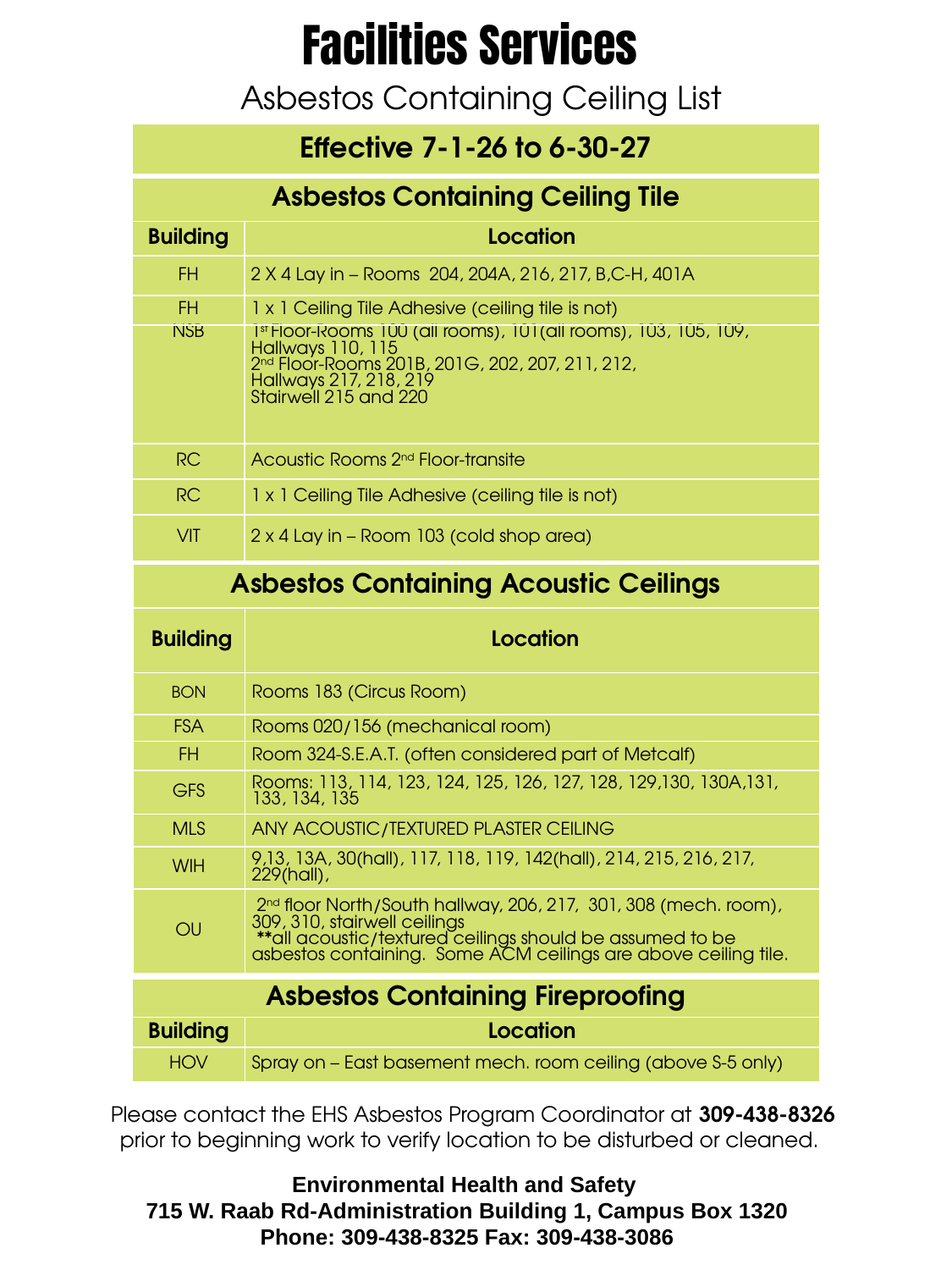

Facilities Services
Asbestos Containing Ceiling List
| Effective 7-1-26 to 6-30-27 |  |
| --- | --- |
| Asbestos Containing Ceiling Tile |  |
| Building | Location |
| FH | 2 X 4 Lay in – Rooms 204, 204A, 216, 217, B,C-H, 401A |
| FH | 1 x 1 Ceiling Tile Adhesive (ceiling tile is not) |
| NSB | 1st Floor-Rooms 100 (all rooms), 101(all rooms), 103, 105, 109, Hallways 110, 115 2nd Floor-Rooms 201B, 201G, 202, 207, 211, 212, Hallways 217, 218, 219 Stairwell 215 and 220 |
| RC | Acoustic Rooms 2nd Floor-transite |
| RC | 1 x 1 Ceiling Tile Adhesive (ceiling tile is not) |
| VIT | 2 x 4 Lay in – Room 103 (cold shop area) |
| Asbestos Containing Acoustic Ceilings |  |
| --- | --- |
| Building | Location |
| BON | Rooms 183 (Circus Room) |
| FSA | Rooms 020/156 (mechanical room) |
| FH | Room 324-S.E.A.T. (often considered part of Metcalf) |
| GFS | Rooms: 113, 114, 123, 124, 125, 126, 127, 128, 129,130, 130A,131, 133, 134, 135 |
| MLS | ANY ACOUSTIC/TEXTURED PLASTER CEILING |
| WIH | 9,13, 13A, 30(hall), 117, 118, 119, 142(hall), 214, 215, 216, 217, 229(hall), |
| OU | 2nd floor North/South hallway, 206, 217, 301, 308 (mech. room), 309, 310, stairwell ceilings \*\*all acoustic/textured ceilings should be assumed to be asbestos containing. Some ACM ceilings are above ceiling tile. |
| Asbestos Containing Fireproofing |  |
| --- | --- |
| Building | Location |
| HOV | Spray on – East basement mech. room ceiling (above S-5 only) |
Please contact the EHS Asbestos Program Coordinator at 309-438-8326
prior to beginning work to verify location to be disturbed or cleaned.

Environmental Health and Safety
715 W. Raab Rd-Administration Building 1, Campus Box 1320
Phone: 309-438-8325 Fax: 309-438-3086